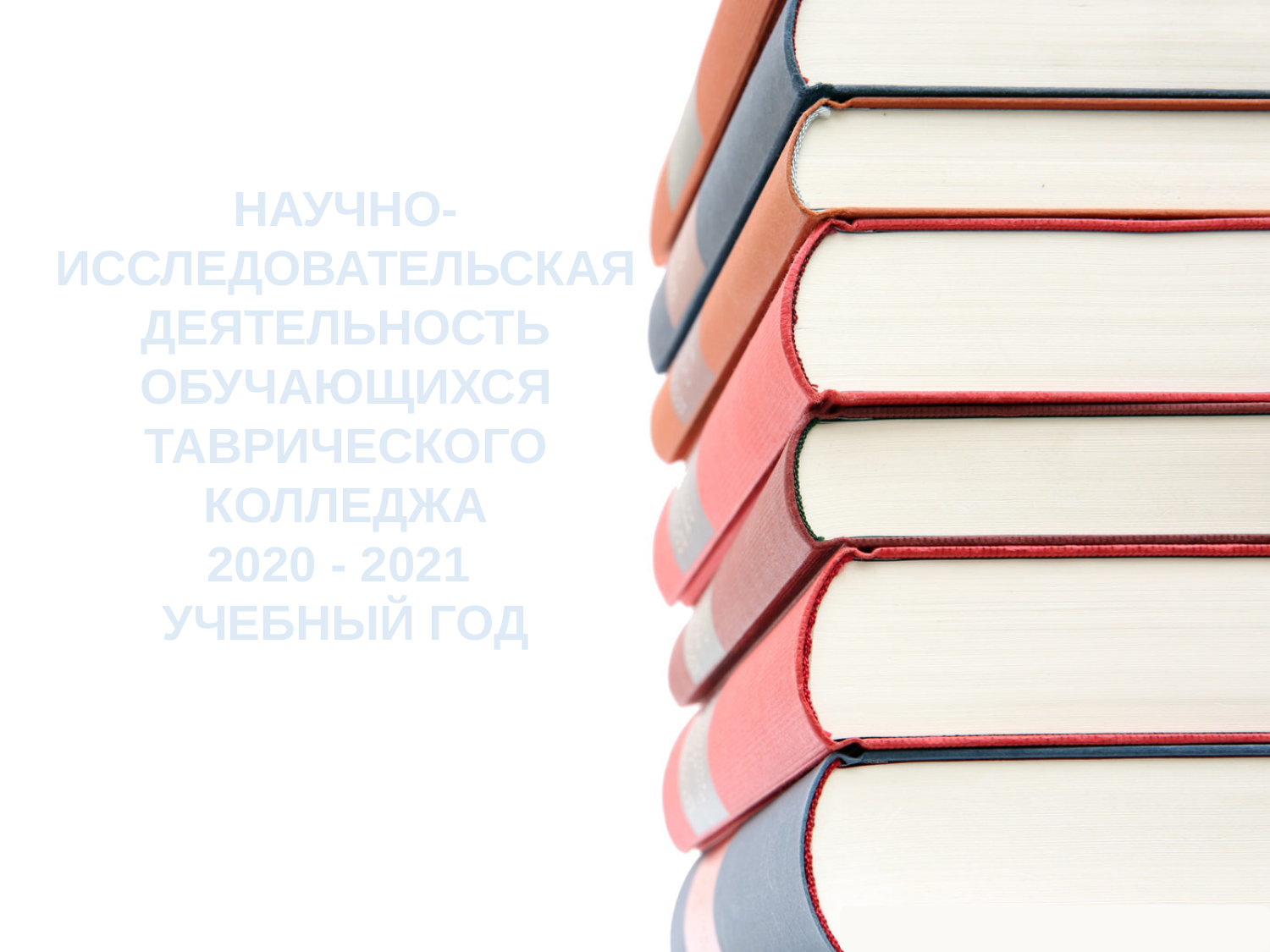

# НАУЧНО-ИССЛЕДОВАТЕЛЬСКАЯ ДЕЯТЕЛЬНОСТЬ ОБУЧАЮЩИХСЯ ТАВРИЧЕСКОГО КОЛЛЕДЖА 2020 - 2021 УЧЕБНЫЙ ГОД